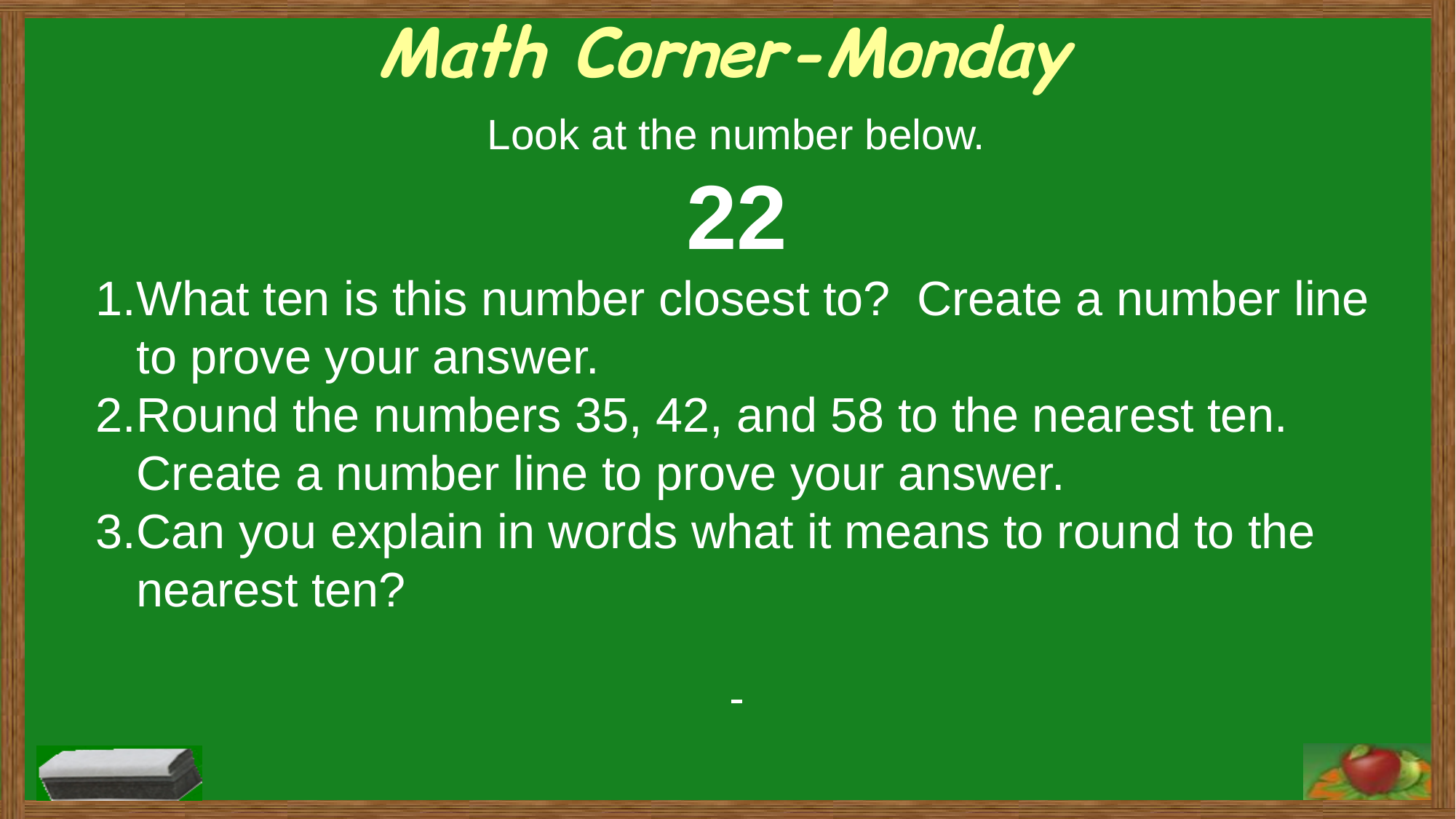

Math Corner-Monday
Look at the number below.
22
What ten is this number closest to?  Create a number line to prove your answer.
Round the numbers 35, 42, and 58 to the nearest ten. Create a number line to prove your answer.
Can you explain in words what it means to round to the nearest ten?